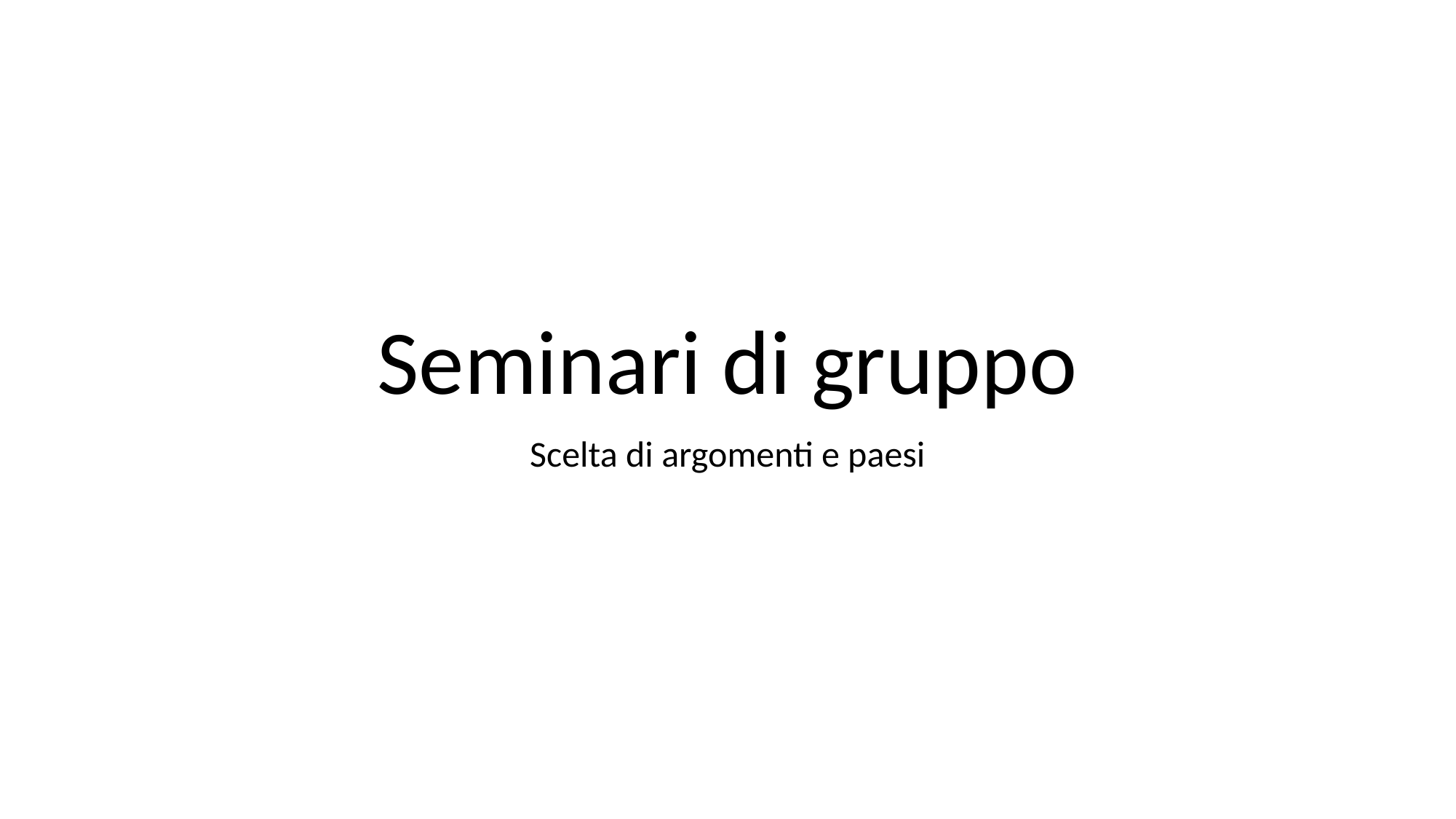

# Seminari di gruppo
Scelta di argomenti e paesi